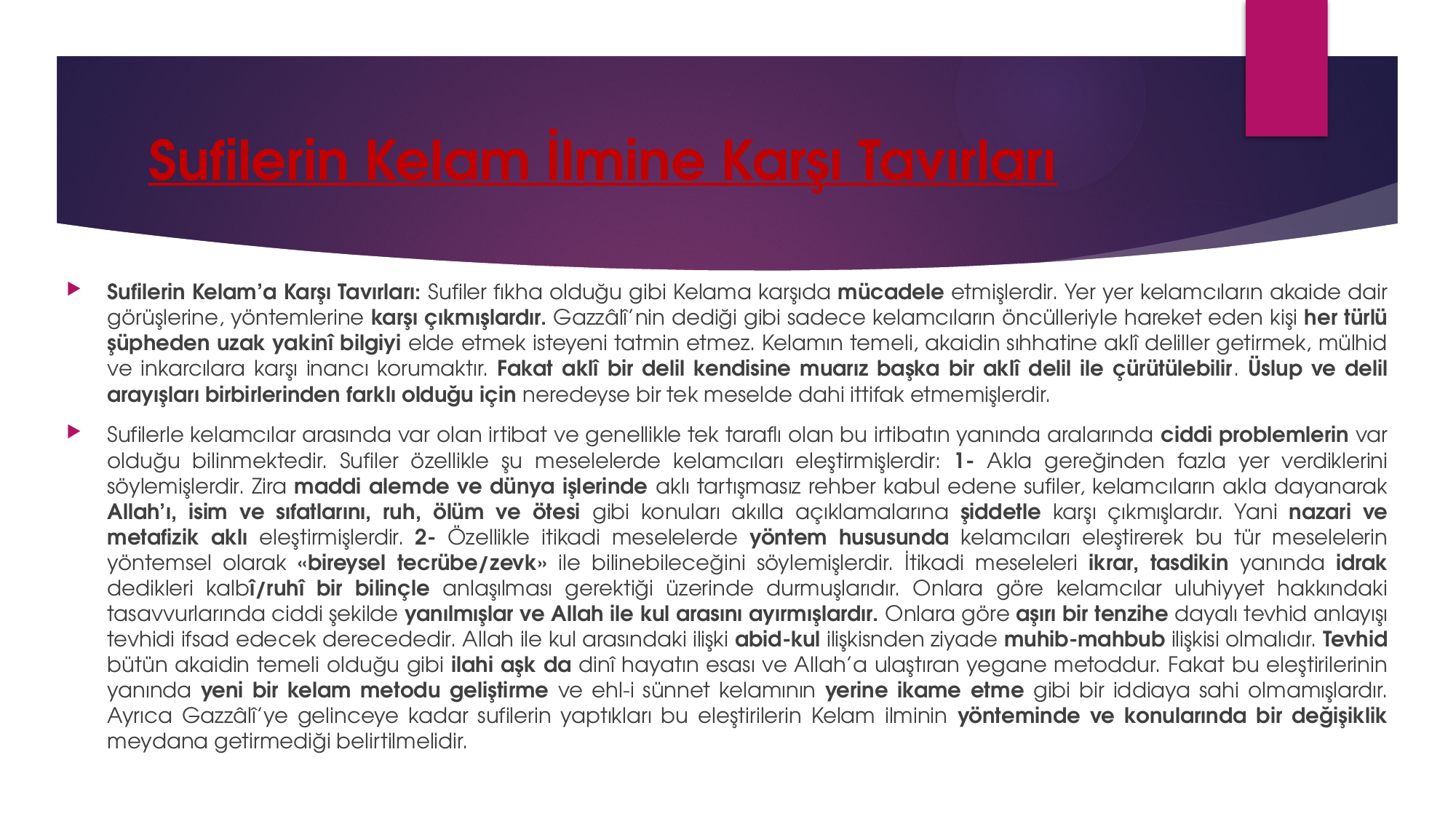

# Sufilerin Kelam İlmine Karşı Tavırları
Sufilerin Kelam’a Karşı Tavırları: Sufiler fıkha olduğu gibi Kelama karşıda mücadele etmişlerdir. Yer yer kelamcıların akaide dair görüşlerine, yöntemlerine karşı çıkmışlardır. Gazzâlî’nin dediği gibi sadece kelamcıların öncülleriyle hareket eden kişi her türlü şüpheden uzak yakinî bilgiyi elde etmek isteyeni tatmin etmez. Kelamın temeli, akaidin sıhhatine aklî deliller getirmek, mülhid ve inkarcılara karşı inancı korumaktır. Fakat aklî bir delil kendisine muarız başka bir aklî delil ile çürütülebilir. Üslup ve delil arayışları birbirlerinden farklı olduğu için neredeyse bir tek meselde dahi ittifak etmemişlerdir.
Sufilerle kelamcılar arasında var olan irtibat ve genellikle tek taraflı olan bu irtibatın yanında aralarında ciddi problemlerin var olduğu bilinmektedir. Sufiler özellikle şu meselelerde kelamcıları eleştirmişlerdir: 1- Akla gereğinden fazla yer verdiklerini söylemişlerdir. Zira maddi alemde ve dünya işlerinde aklı tartışmasız rehber kabul edene sufiler, kelamcıların akla dayanarak Allah’ı, isim ve sıfatlarını, ruh, ölüm ve ötesi gibi konuları akılla açıklamalarına şiddetle karşı çıkmışlardır. Yani nazari ve metafizik aklı eleştirmişlerdir. 2- Özellikle itikadi meselelerde yöntem hususunda kelamcıları eleştirerek bu tür meselelerin yöntemsel olarak «bireysel tecrübe/zevk» ile bilinebileceğini söylemişlerdir. İtikadi meseleleri ikrar, tasdikin yanında idrak dedikleri kalbî/ruhî bir bilinçle anlaşılması gerektiği üzerinde durmuşlarıdır. Onlara göre kelamcılar uluhiyyet hakkındaki tasavvurlarında ciddi şekilde yanılmışlar ve Allah ile kul arasını ayırmışlardır. Onlara göre aşırı bir tenzihe dayalı tevhid anlayışı tevhidi ifsad edecek derecededir. Allah ile kul arasındaki ilişki abid-kul ilişkisnden ziyade muhib-mahbub ilişkisi olmalıdır. Tevhid bütün akaidin temeli olduğu gibi ilahi aşk da dinî hayatın esası ve Allah’a ulaştıran yegane metoddur. Fakat bu eleştirilerinin yanında yeni bir kelam metodu geliştirme ve ehl-i sünnet kelamının yerine ikame etme gibi bir iddiaya sahi olmamışlardır. Ayrıca Gazzâlî’ye gelinceye kadar sufilerin yaptıkları bu eleştirilerin Kelam ilminin yönteminde ve konularında bir değişiklik meydana getirmediği belirtilmelidir.